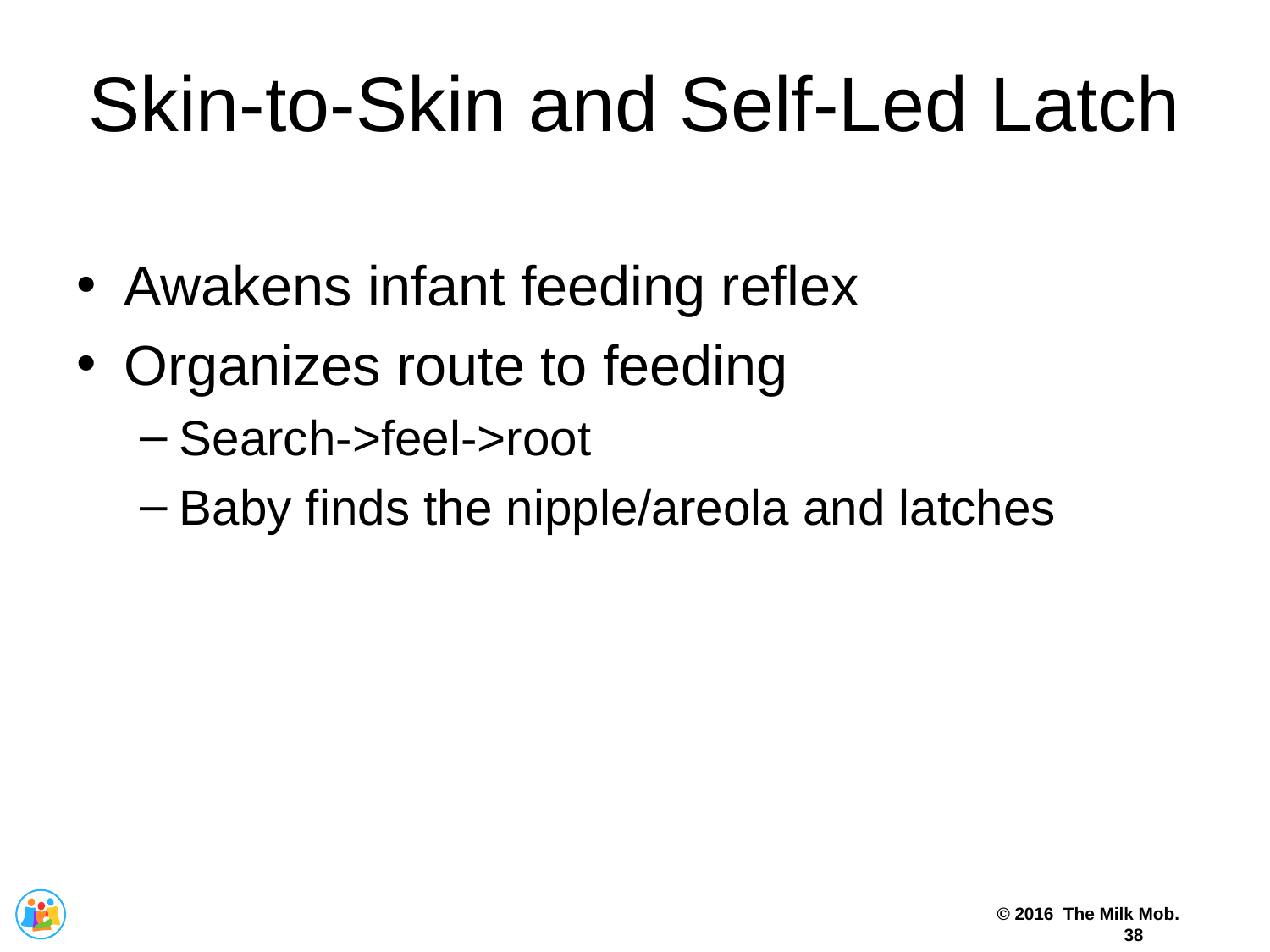

Skin-to-Skin and Self-Led Latch
Awakens infant feeding reflex
Organizes route to feeding
Search->feel->root
Baby finds the nipple/areola and latches